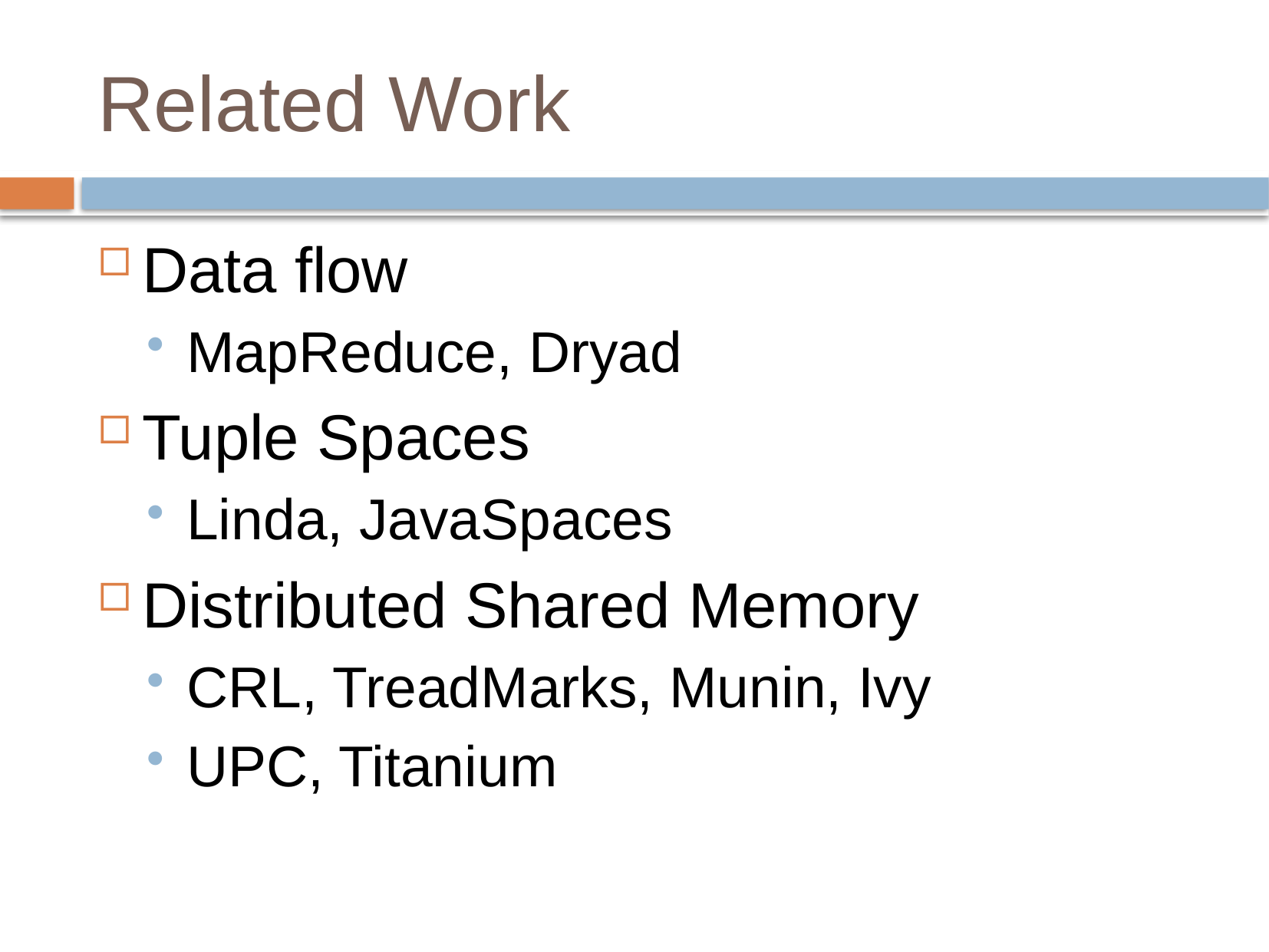

# Related Work
Data flow
MapReduce, Dryad
Tuple Spaces
Linda, JavaSpaces
Distributed Shared Memory
CRL, TreadMarks, Munin, Ivy
UPC, Titanium